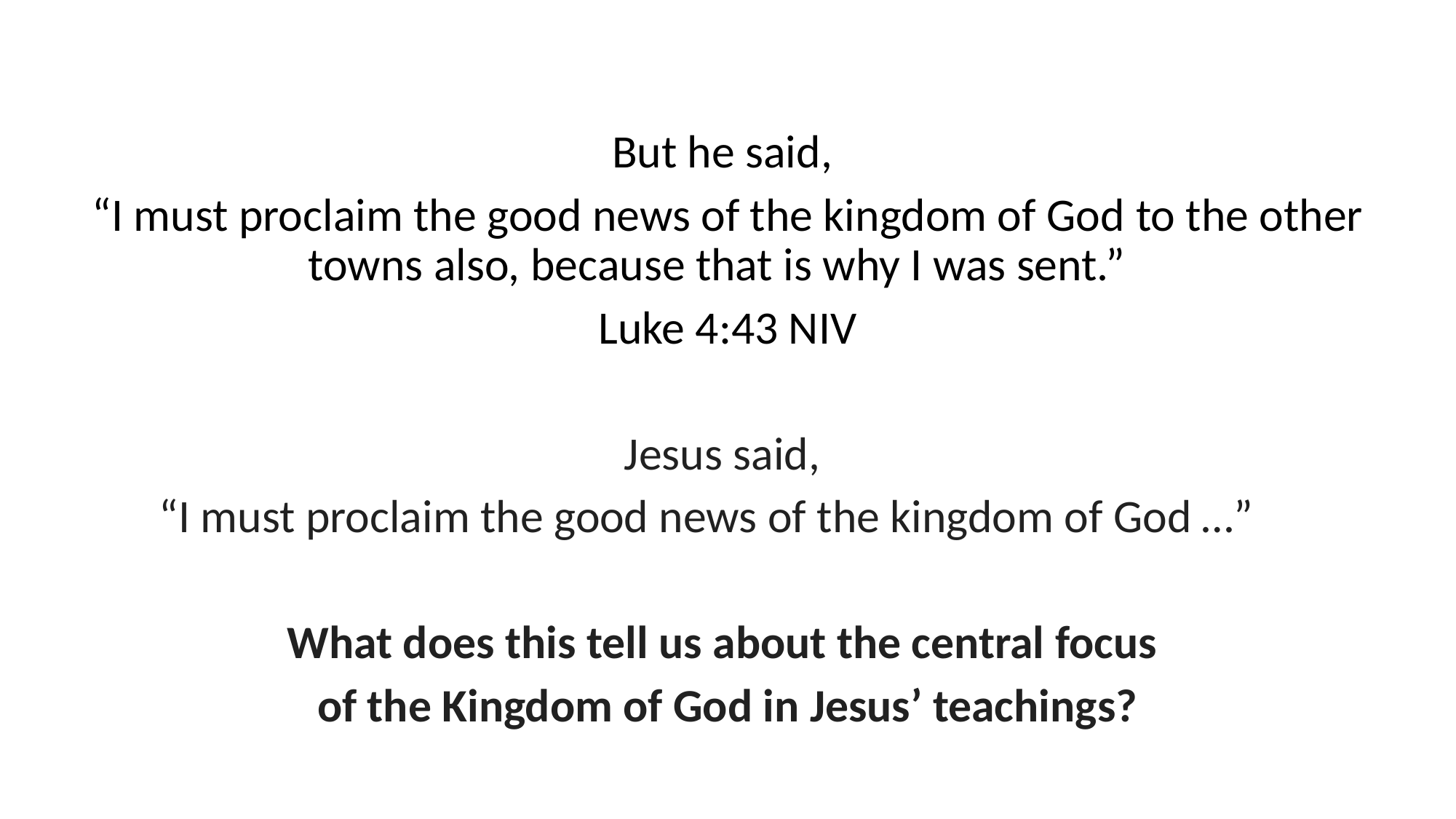

But he said,
“I must proclaim the good news of the kingdom of God to the other towns also, because that is why I was sent.”
Luke 4:43 NIV

Jesus said,
“I must proclaim the good news of the kingdom of God …”

What does this tell us about the central focus
of the Kingdom of God in Jesus’ teachings?